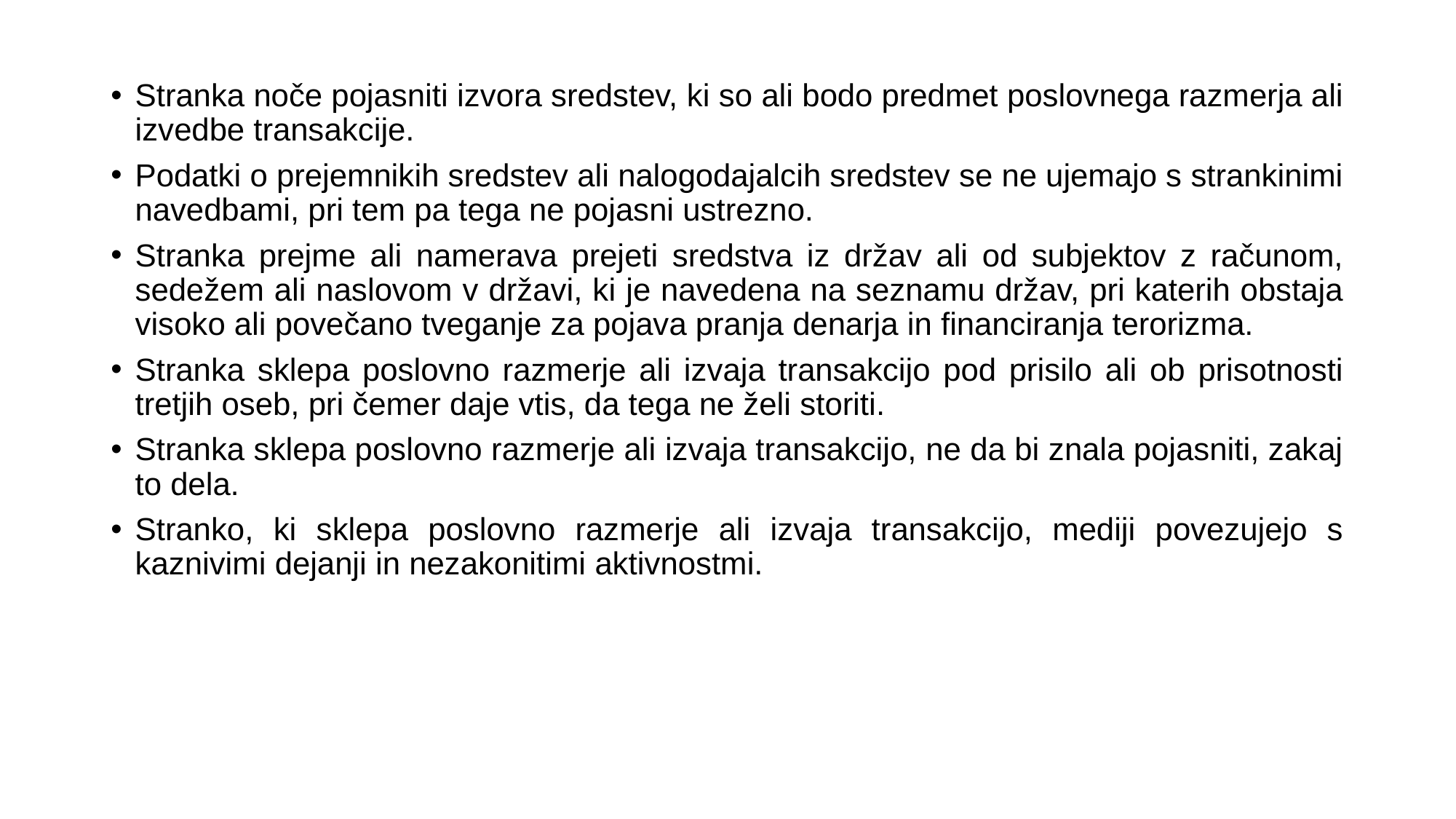

Stranka noče pojasniti izvora sredstev, ki so ali bodo predmet poslovnega razmerja ali izvedbe transakcije.
Podatki o prejemnikih sredstev ali nalogodajalcih sredstev se ne ujemajo s strankinimi navedbami, pri tem pa tega ne pojasni ustrezno.
Stranka prejme ali namerava prejeti sredstva iz držav ali od subjektov z računom, sedežem ali naslovom v državi, ki je navedena na seznamu držav, pri katerih obstaja visoko ali povečano tveganje za pojava pranja denarja in financiranja terorizma.
Stranka sklepa poslovno razmerje ali izvaja transakcijo pod prisilo ali ob prisotnosti tretjih oseb, pri čemer daje vtis, da tega ne želi storiti.
Stranka sklepa poslovno razmerje ali izvaja transakcijo, ne da bi znala pojasniti, zakaj to dela.
Stranko, ki sklepa poslovno razmerje ali izvaja transakcijo, mediji povezujejo s kaznivimi dejanji in nezakonitimi aktivnostmi.